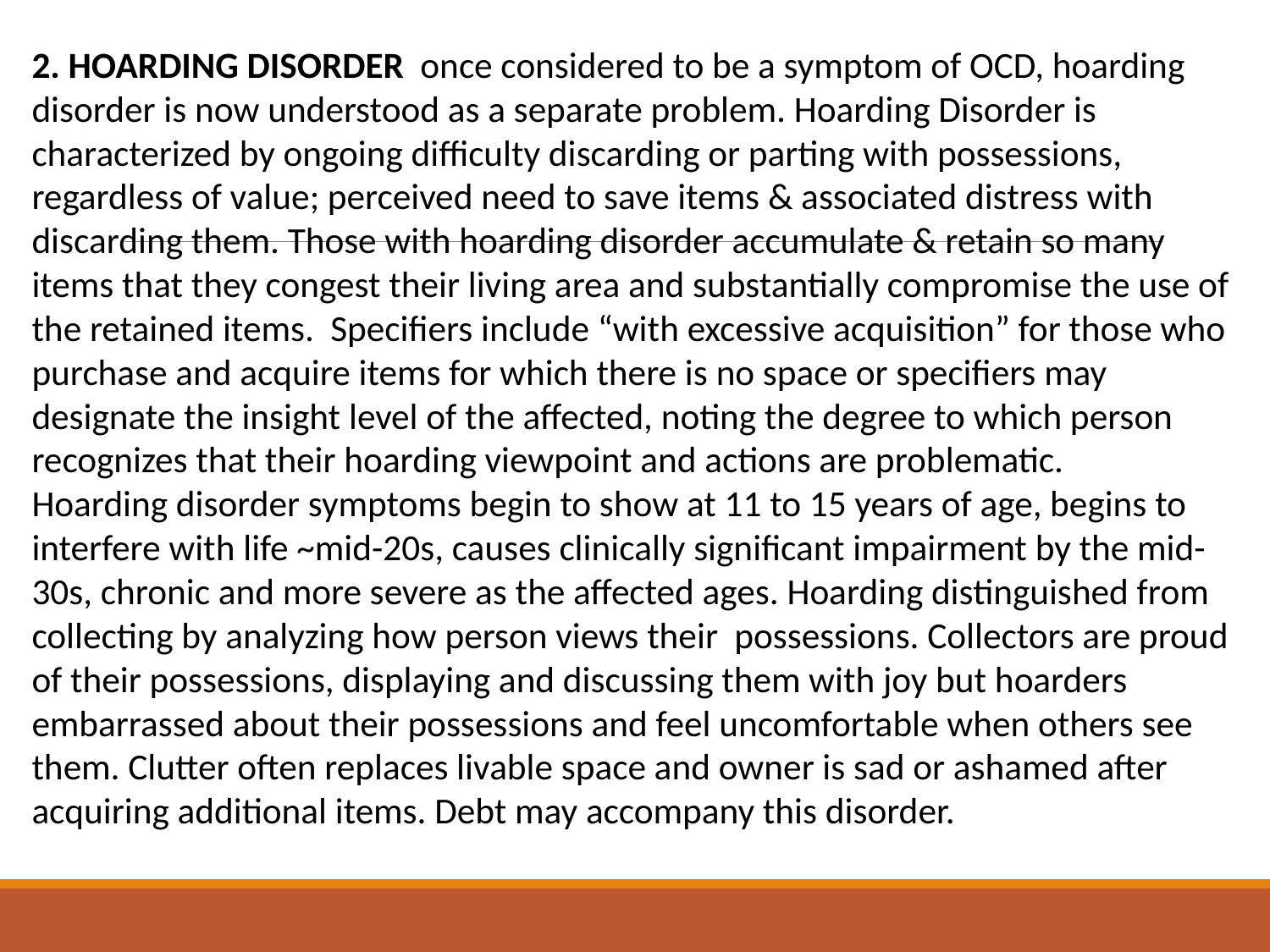

2. HOARDING DISORDER  once considered to be a symptom of OCD, hoarding disorder is now understood as a separate problem. Hoarding Disorder is characterized by ongoing difficulty discarding or parting with possessions, regardless of value; perceived need to save items & associated distress with discarding them. Those with hoarding disorder accumulate & retain so many items that they congest their living area and substantially compromise the use of the retained items.  Specifiers include “with excessive acquisition” for those who purchase and acquire items for which there is no space or specifiers may designate the insight level of the affected, noting the degree to which person recognizes that their hoarding viewpoint and actions are problematic.       Hoarding disorder symptoms begin to show at 11 to 15 years of age, begins to interfere with life ~mid-20s, causes clinically significant impairment by the mid-30s, chronic and more severe as the affected ages. Hoarding distinguished from collecting by analyzing how person views their  possessions. Collectors are proud of their possessions, displaying and discussing them with joy but hoarders embarrassed about their possessions and feel uncomfortable when others see them. Clutter often replaces livable space and owner is sad or ashamed after acquiring additional items. Debt may accompany this disorder.